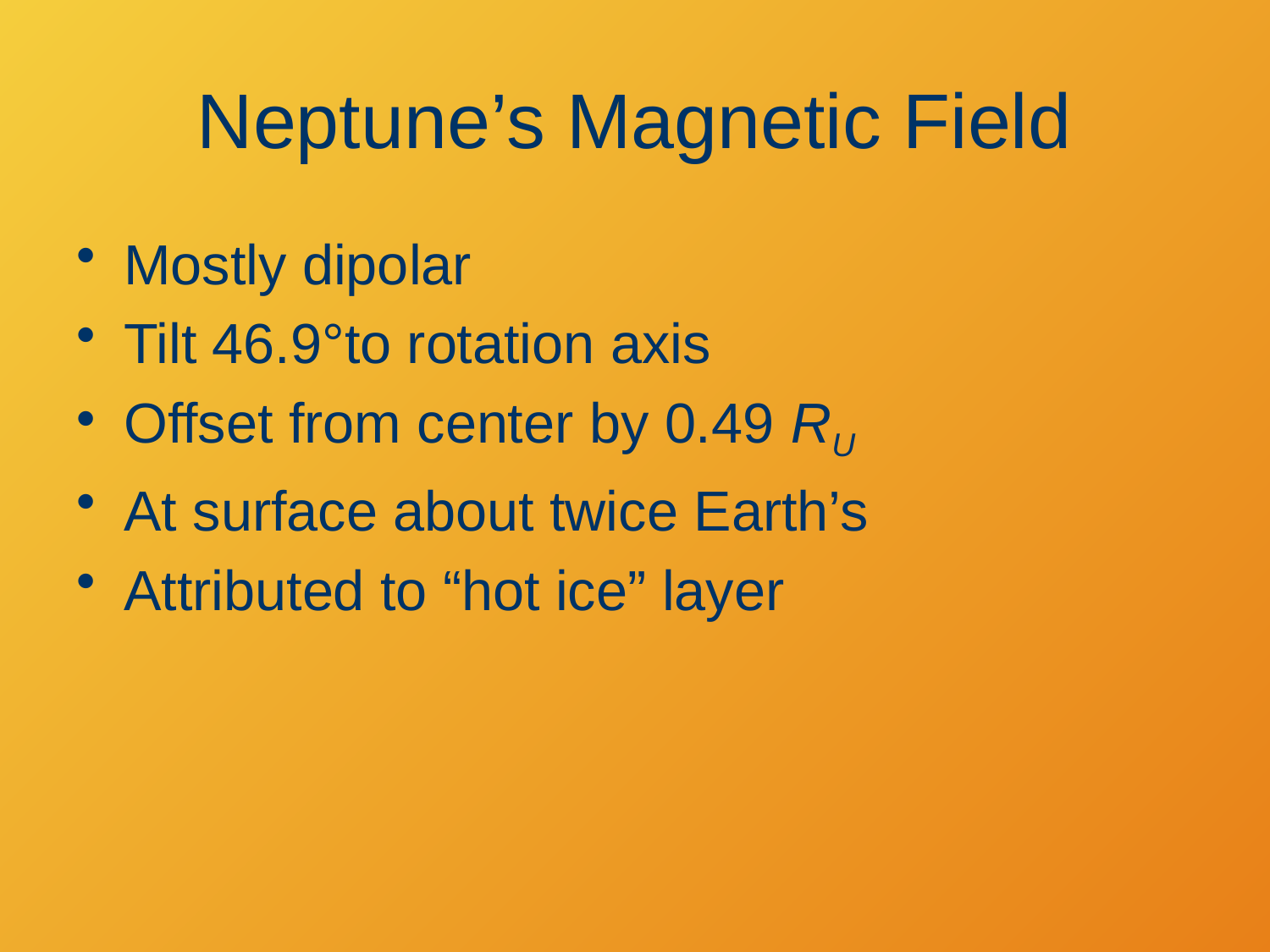

# Neptune’s Magnetic Field
Mostly dipolar
Tilt 46.9°to rotation axis
Offset from center by 0.49 RU
At surface about twice Earth’s
Attributed to “hot ice” layer